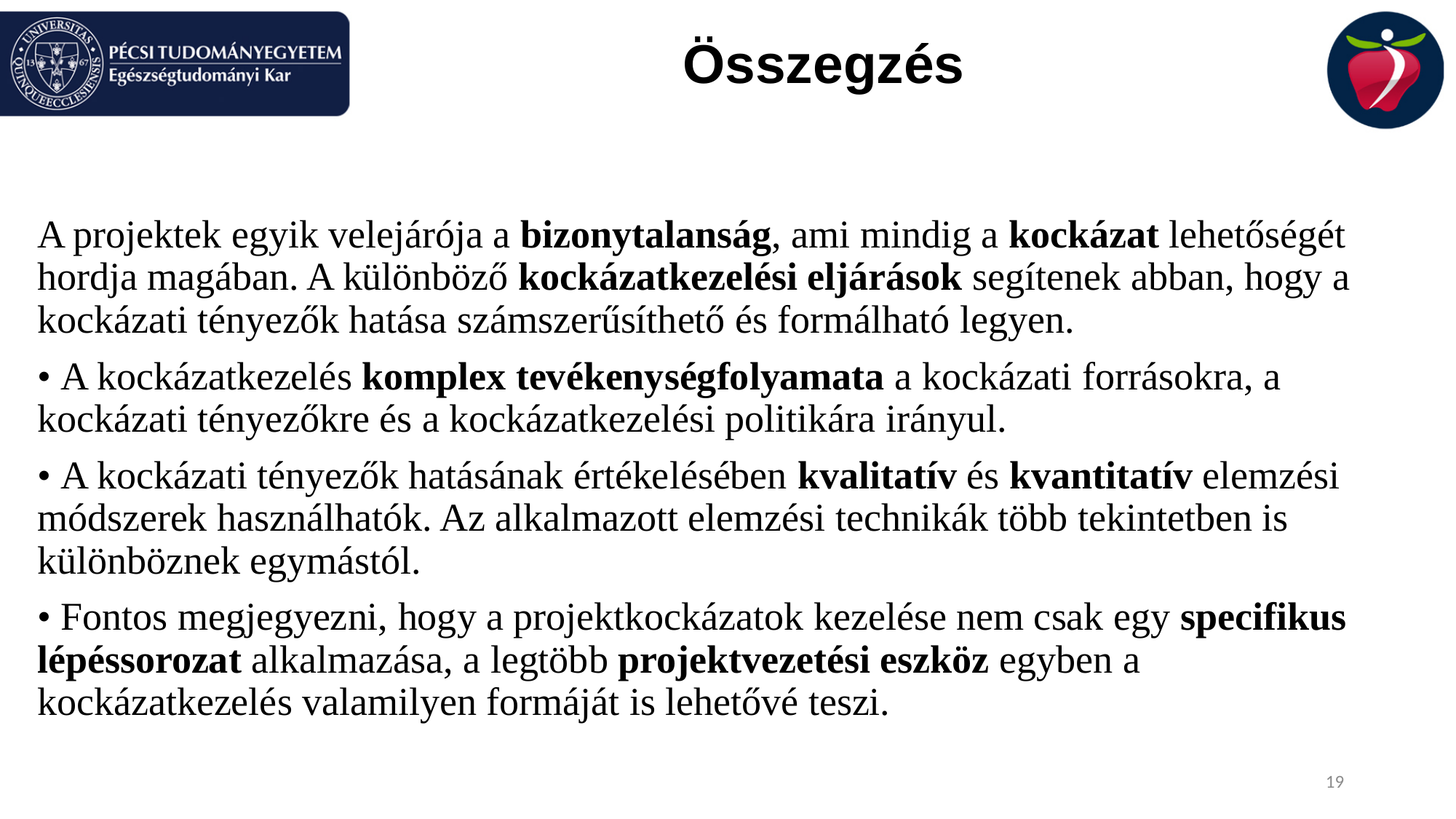

# Összegzés

A projektek egyik velejárója a bizonytalanság, ami mindig a kockázat lehetőségét hordja magában. A különböző kockázatkezelési eljárások segítenek abban, hogy a kockázati tényezők hatása számszerűsíthető és formálható legyen.
• A kockázatkezelés komplex tevékenységfolyamata a kockázati forrásokra, a kockázati tényezőkre és a kockázatkezelési politikára irányul.
• A kockázati tényezők hatásának értékelésében kvalitatív és kvantitatív elemzési módszerek használhatók. Az alkalmazott elemzési technikák több tekintetben is különböznek egymástól.
• Fontos megjegyezni, hogy a projektkockázatok kezelése nem csak egy specifikus lépéssorozat alkalmazása, a legtöbb projektvezetési eszköz egyben a kockázatkezelés valamilyen formáját is lehetővé teszi.

19